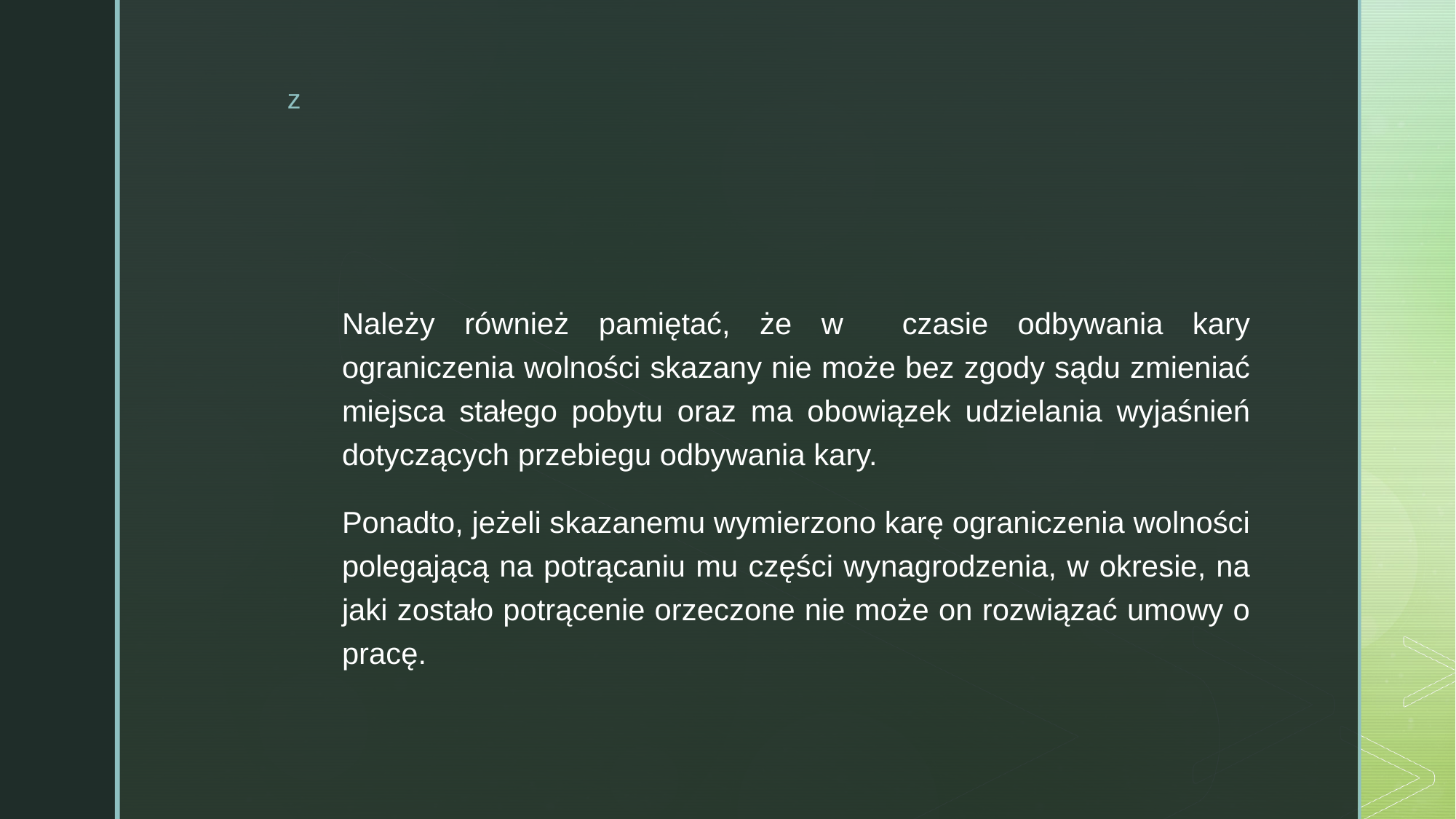

#
Należy również pamiętać, że w  czasie odbywania kary ograniczenia wolności skazany nie może bez zgody sądu zmieniać miejsca stałego pobytu oraz ma obowiązek udzielania wyjaśnień dotyczących przebiegu odbywania kary.
Ponadto, jeżeli skazanemu wymierzono karę ograniczenia wolności polegającą na potrącaniu mu części wynagrodzenia, w okresie, na jaki zostało potrącenie orzeczone nie może on rozwiązać umowy o pracę.